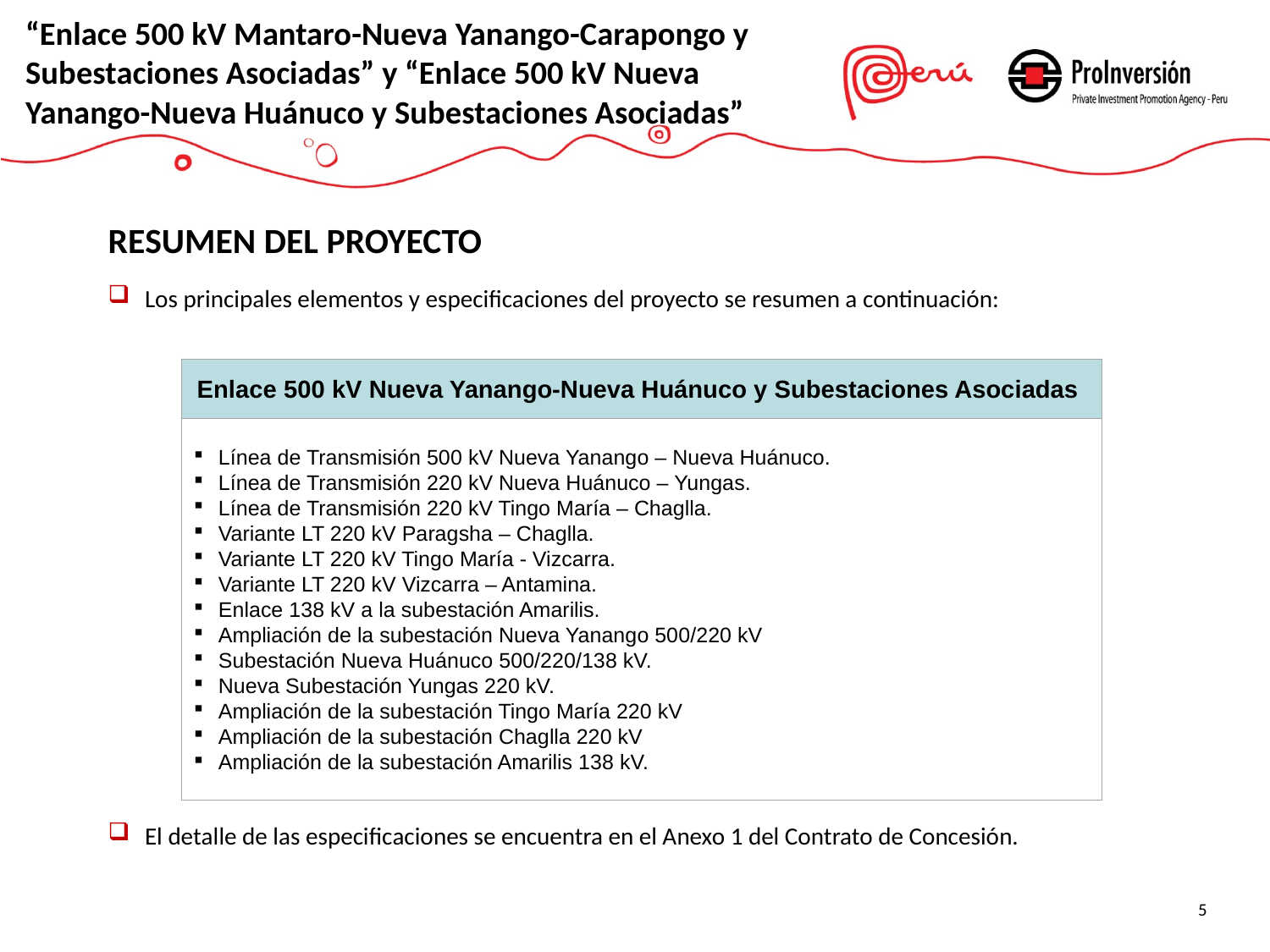

“Enlace 500 kV Mantaro-Nueva Yanango-Carapongo y Subestaciones Asociadas” y “Enlace 500 kV Nueva Yanango-Nueva Huánuco y Subestaciones Asociadas”
RESUMEN DEL PROYECTO
Los principales elementos y especificaciones del proyecto se resumen a continuación:

El detalle de las especificaciones se encuentra en el Anexo 1 del Contrato de Concesión.

| Enlace 500 kV Nueva Yanango-Nueva Huánuco y Subestaciones Asociadas |
| --- |
| Línea de Transmisión 500 kV Nueva Yanango – Nueva Huánuco. Línea de Transmisión 220 kV Nueva Huánuco – Yungas. Línea de Transmisión 220 kV Tingo María – Chaglla. Variante LT 220 kV Paragsha – Chaglla. Variante LT 220 kV Tingo María - Vizcarra. Variante LT 220 kV Vizcarra – Antamina. Enlace 138 kV a la subestación Amarilis. Ampliación de la subestación Nueva Yanango 500/220 kV Subestación Nueva Huánuco 500/220/138 kV. Nueva Subestación Yungas 220 kV. Ampliación de la subestación Tingo María 220 kV Ampliación de la subestación Chaglla 220 kV Ampliación de la subestación Amarilis 138 kV. |
5